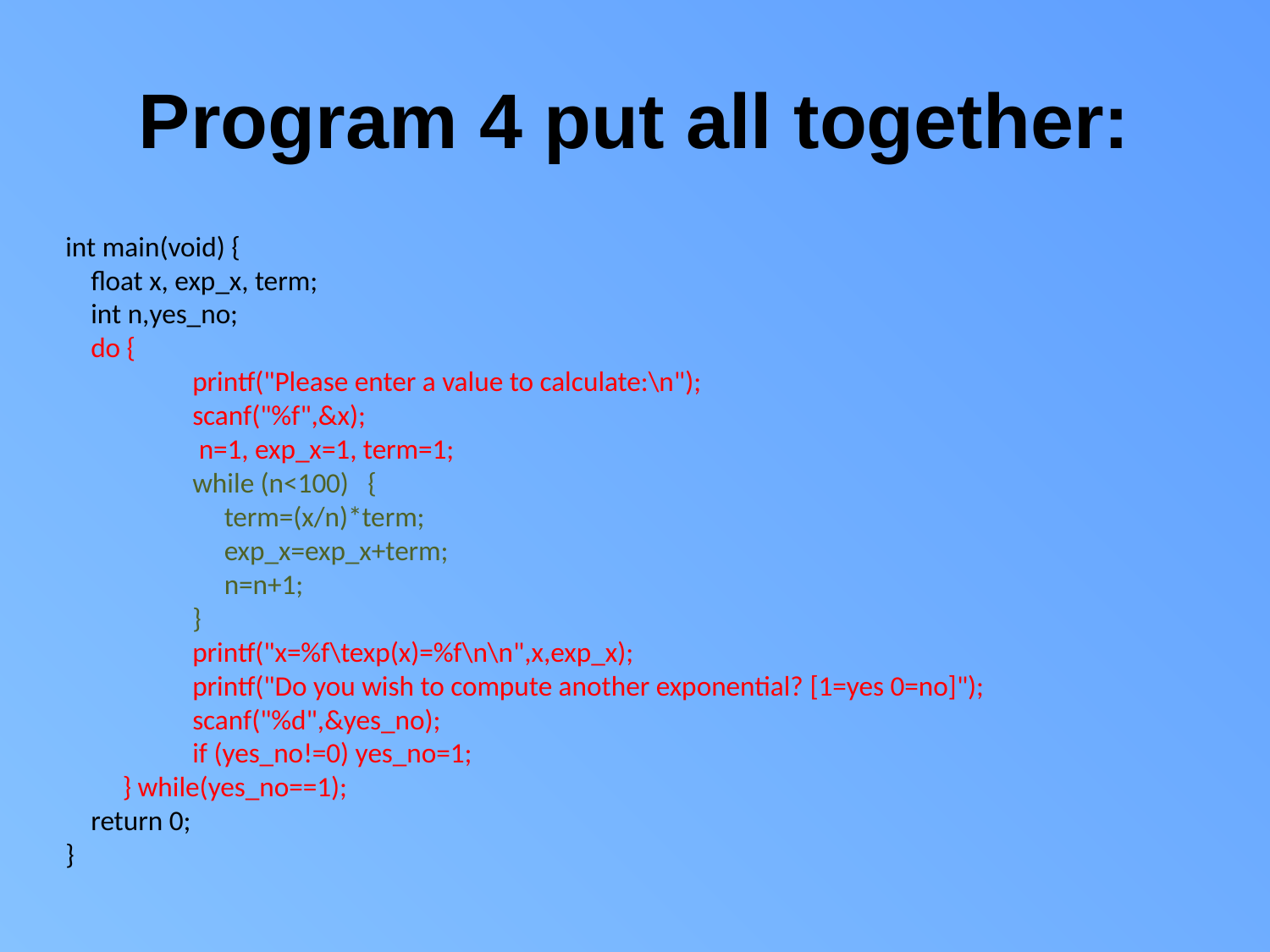

# Program 4 put all together:
int main(void) {
    float x, exp_x, term;
    int n,yes_no;
    do {
    	printf("Please enter a value to calculate:\n");
	scanf("%f",&x);
  	 n=1, exp_x=1, term=1;
	while (n<100)   {
      	     term=(x/n)*term;
      	     exp_x=exp_x+term;
      	     n=n+1;
  	}
	printf("x=%f\texp(x)=%f\n\n",x,exp_x);
      	printf("Do you wish to compute another exponential? [1=yes 0=no]");
	scanf("%d",&yes_no);
	if (yes_no!=0) yes_no=1;
         } while(yes_no==1);
    return 0;
}